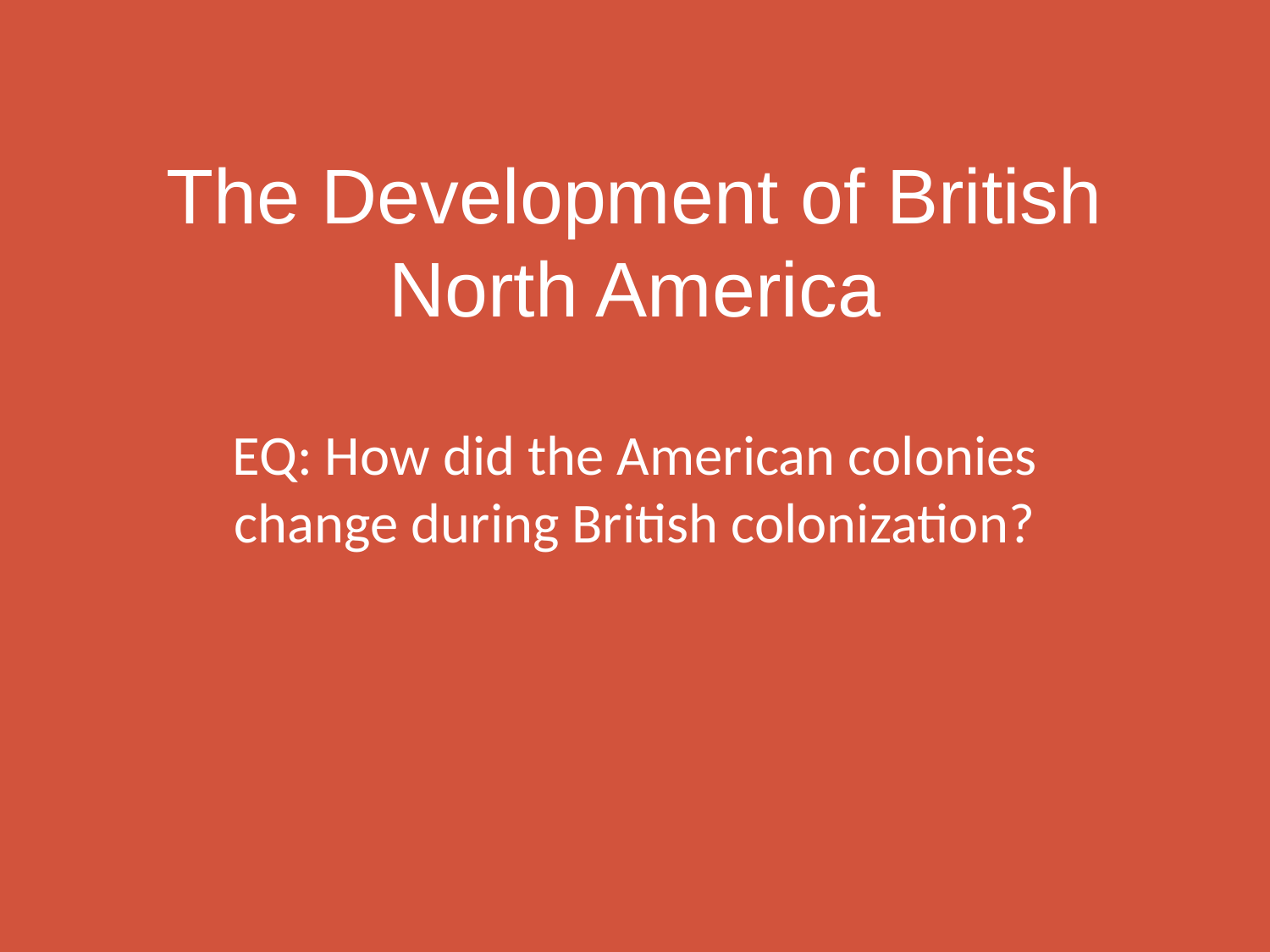

# The Development of British North America
EQ: How did the American colonies change during British colonization?